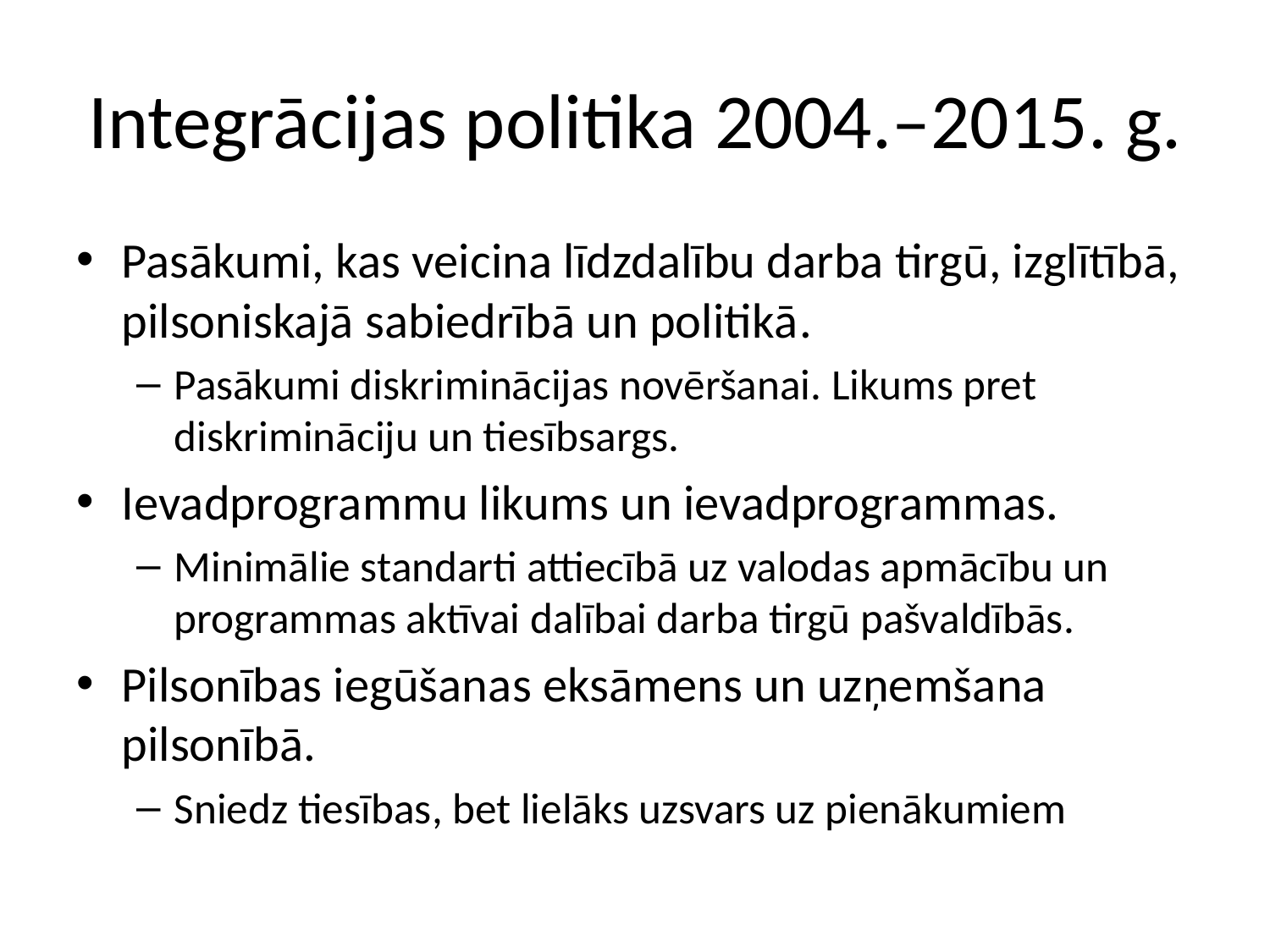

# Integrācijas politika 2004.–2015. g.
Pasākumi, kas veicina līdzdalību darba tirgū, izglītībā, pilsoniskajā sabiedrībā un politikā.
Pasākumi diskriminācijas novēršanai. Likums pret diskrimināciju un tiesībsargs.
Ievadprogrammu likums un ievadprogrammas.
Minimālie standarti attiecībā uz valodas apmācību un programmas aktīvai dalībai darba tirgū pašvaldībās.
Pilsonības iegūšanas eksāmens un uzņemšana pilsonībā.
Sniedz tiesības, bet lielāks uzsvars uz pienākumiem